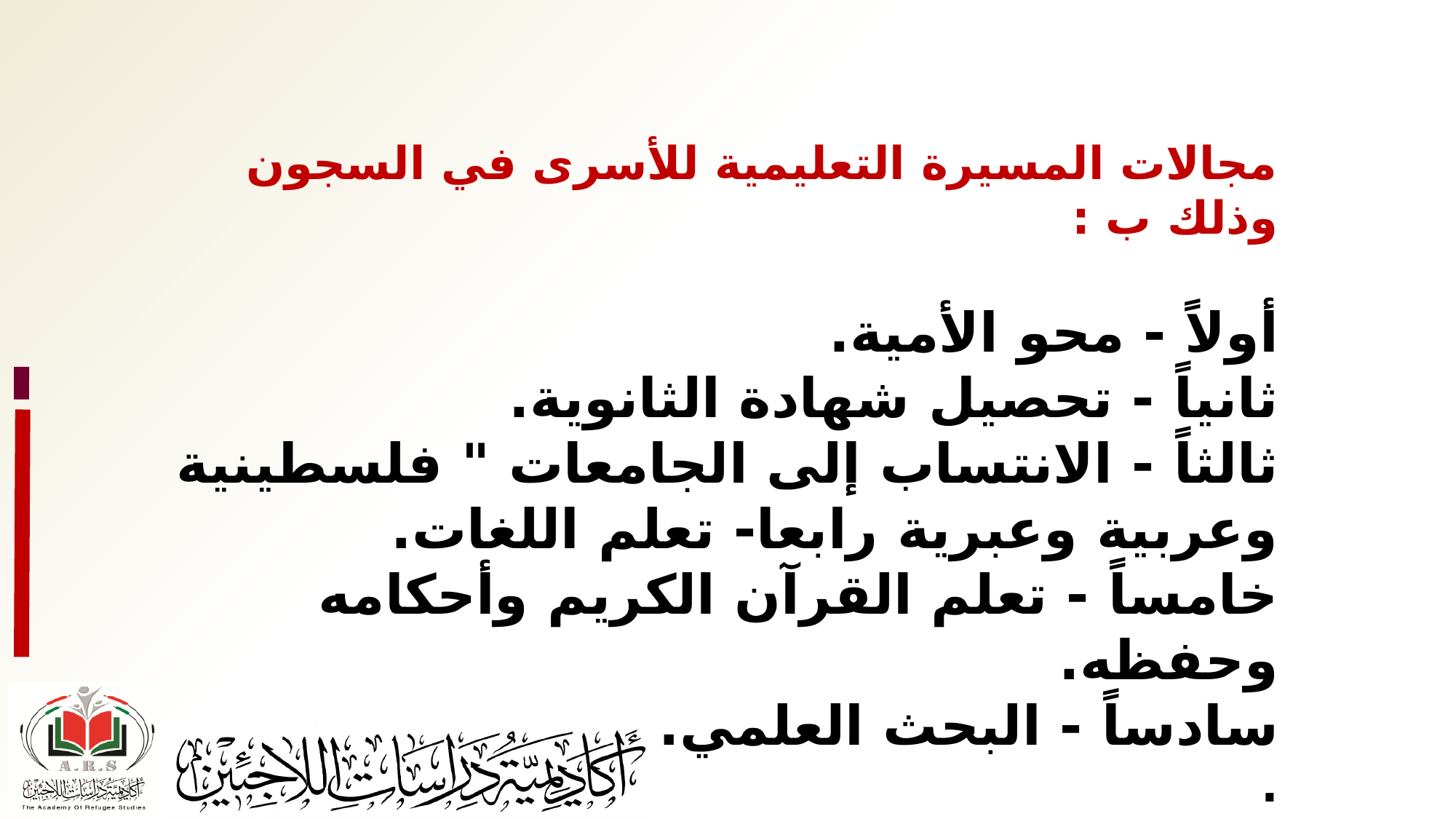

مجالات المسيرة التعليمية للأسرى في السجون وذلك ب :

أولاً - محو الأمية.
ثانياً - تحصيل شهادة الثانوية.
ثالثاً - الانتساب إلى الجامعات " فلسطينية وعربية وعبرية رابعا- تعلم اللغات.
خامساً - تعلم القرآن الكريم وأحكامه وحفظه.
سادساً - البحث العلمي.
.